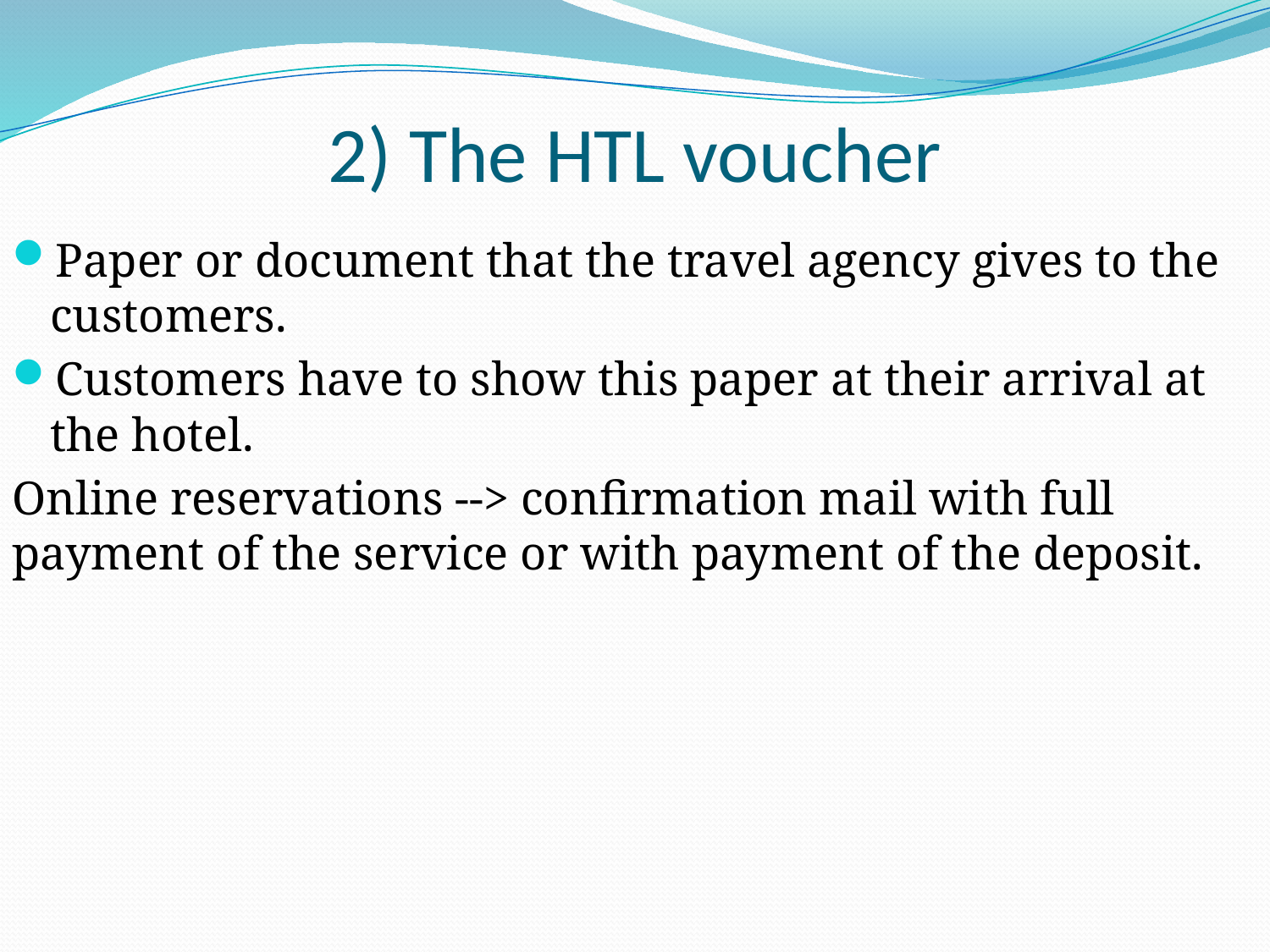

# 2) The HTL voucher
Paper or document that the travel agency gives to the customers.
Customers have to show this paper at their arrival at the hotel.
Online reservations --> confirmation mail with full payment of the service or with payment of the deposit.